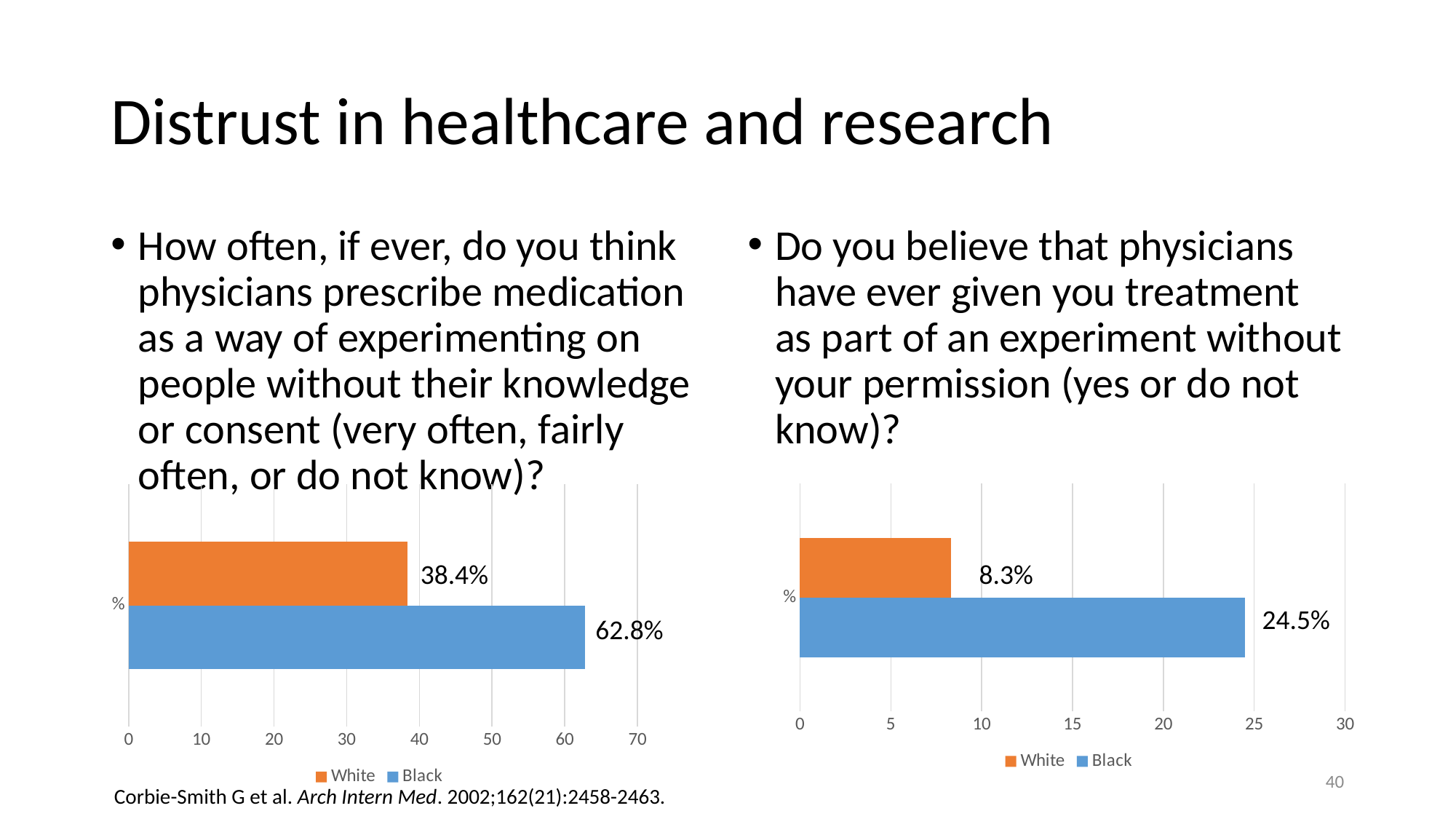

# Distrust in healthcare and research
How often, if ever, do you think physicians prescribe medication as a way of experimenting on people without their knowledge or consent (very often, fairly often, or do not know)?
Do you believe that physicians have ever given you treatment as part of an experiment without your permission (yes or do not know)?

### Chart

| Category | Black | White |
|---|---|---|
| % | 62.8 | 38.4 |

### Chart

| Category | Black | White |
|---|---|---|
| % | 24.5 | 8.3 |
38.4%
8.3%
24.5%
62.8%
40
Corbie-Smith G et al. Arch Intern Med. 2002;162(21):2458-2463.